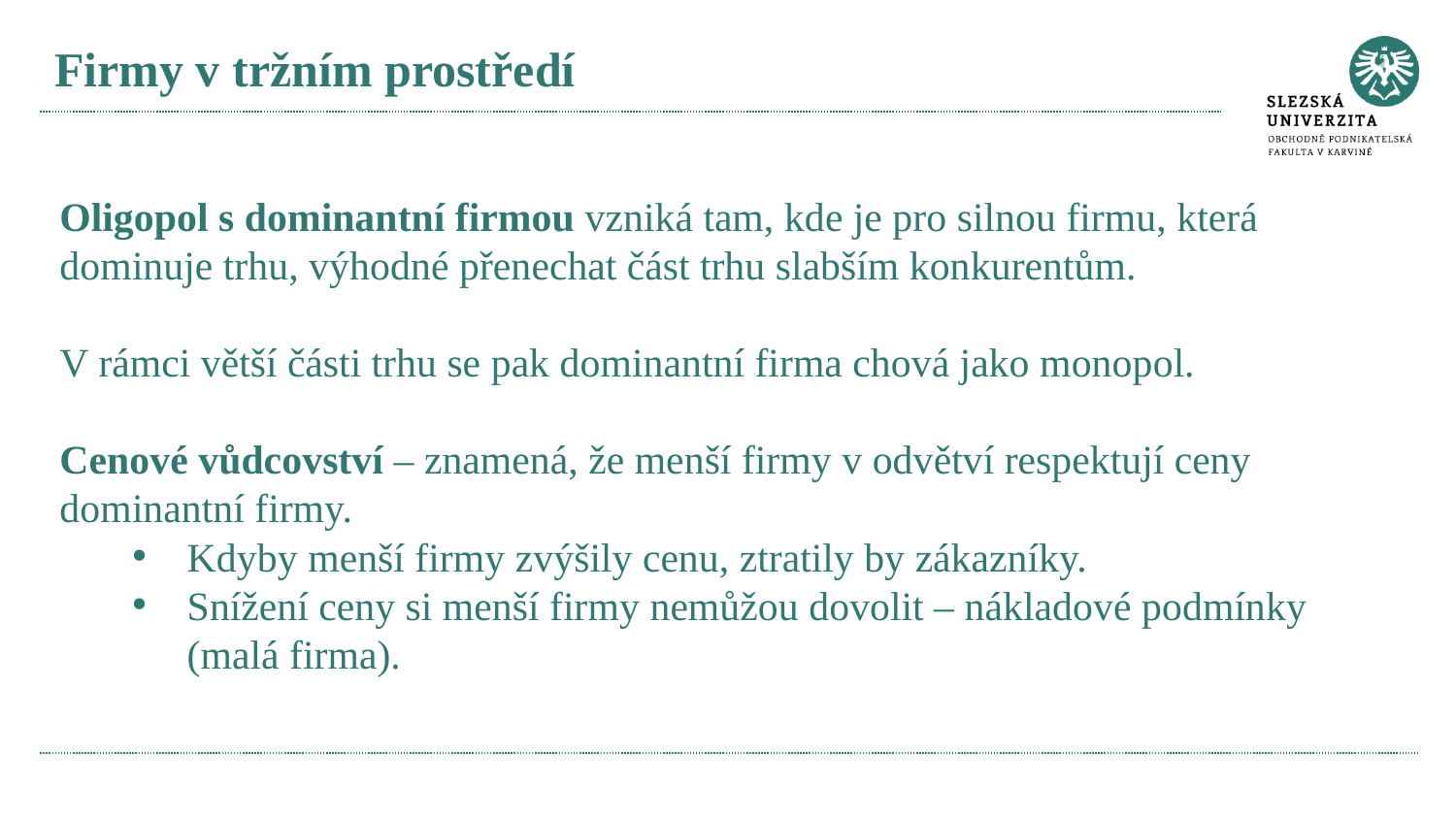

# Firmy v tržním prostředí
Oligopol s dominantní firmou vzniká tam, kde je pro silnou firmu, která dominuje trhu, výhodné přenechat část trhu slabším konkurentům.

V rámci větší části trhu se pak dominantní firma chová jako monopol.

Cenové vůdcovství – znamená, že menší firmy v odvětví respektují ceny dominantní firmy.
Kdyby menší firmy zvýšily cenu, ztratily by zákazníky.
Snížení ceny si menší firmy nemůžou dovolit – nákladové podmínky (malá firma).